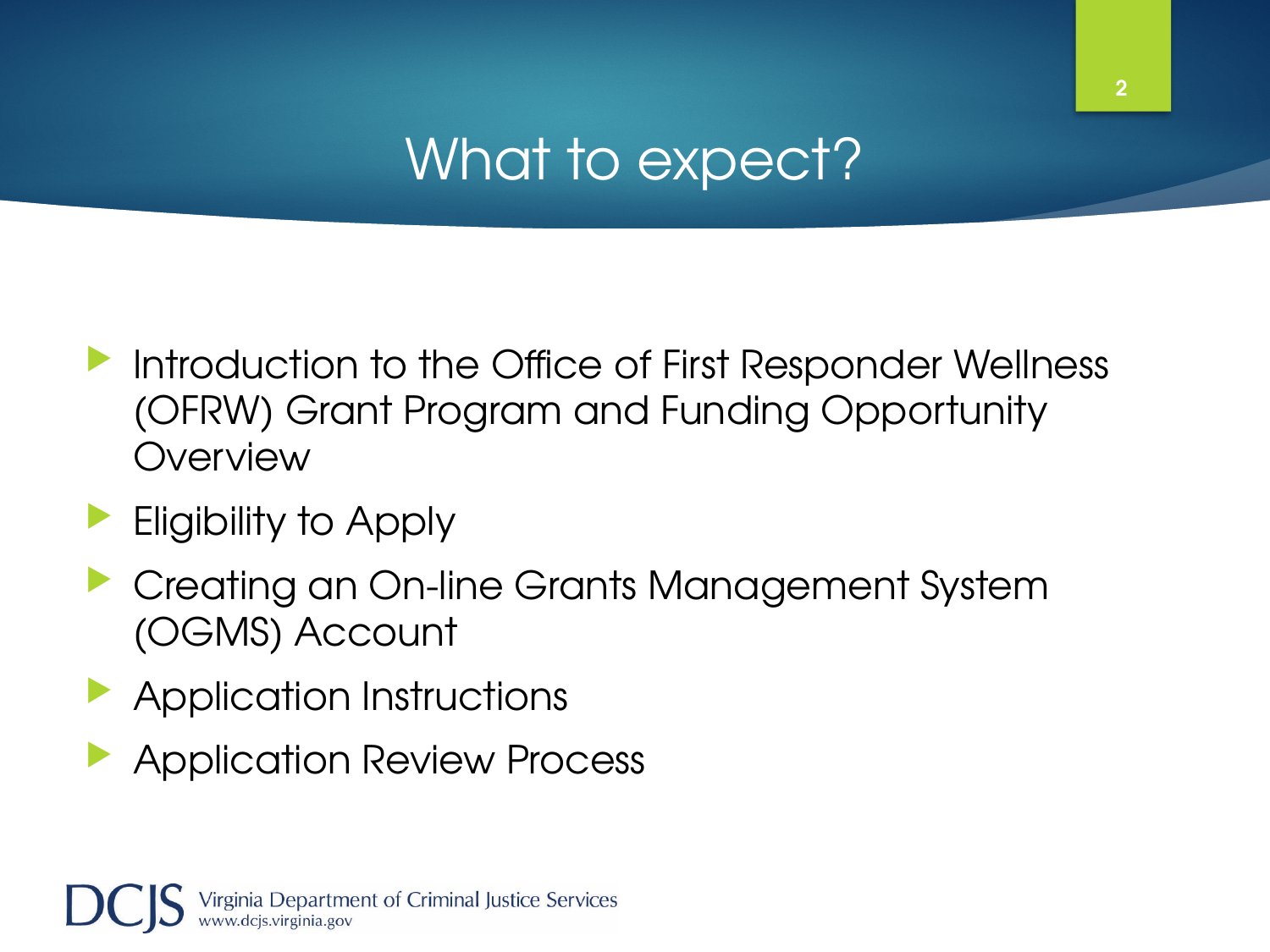

2
# What to expect?
Introduction to the Office of First Responder Wellness (OFRW) Grant Program and Funding Opportunity Overview
Eligibility to Apply
Creating an On-line Grants Management System (OGMS) Account
Application Instructions
Application Review Process